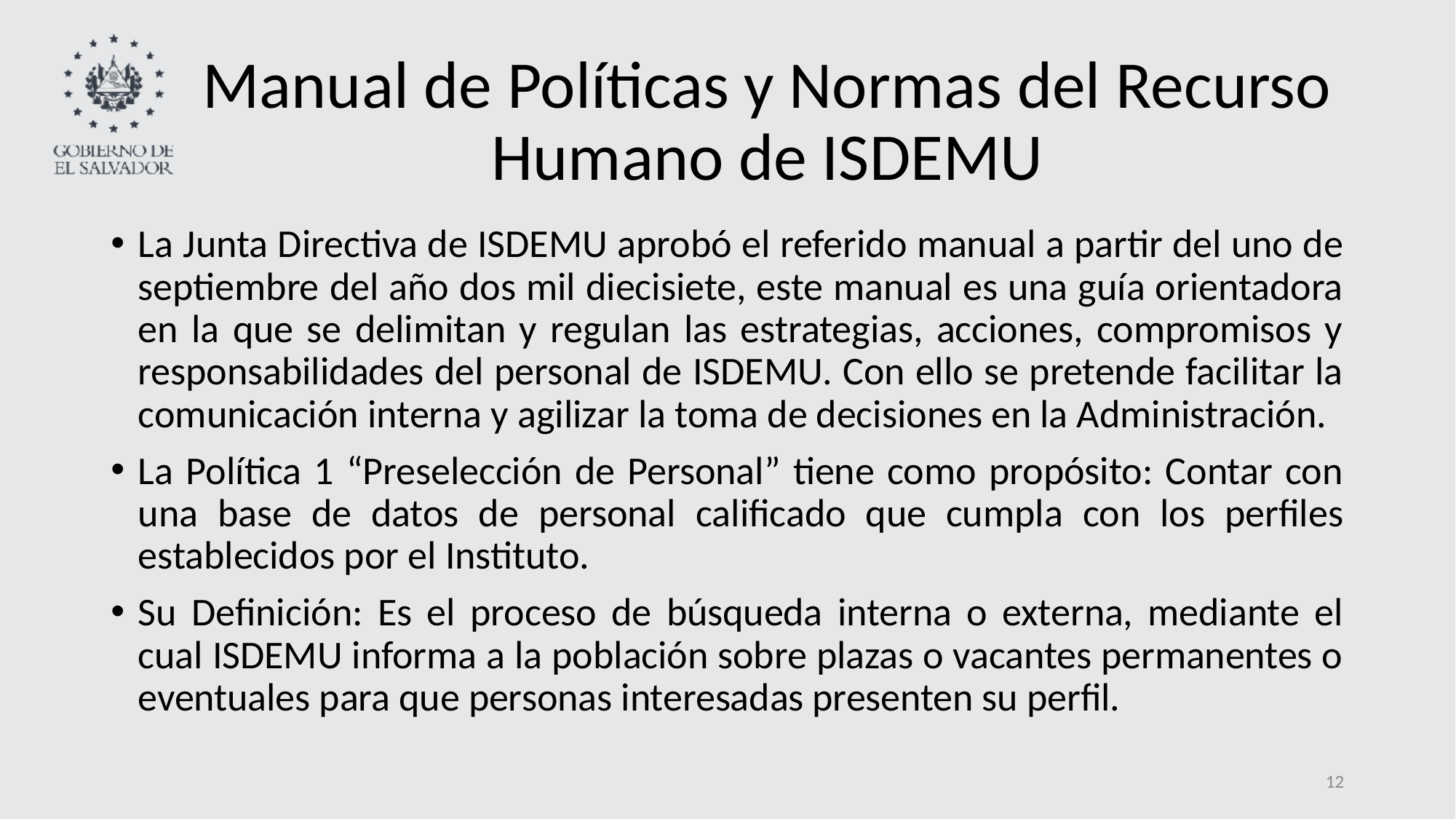

# Manual de Políticas y Normas del Recurso Humano de ISDEMU
La Junta Directiva de ISDEMU aprobó el referido manual a partir del uno de septiembre del año dos mil diecisiete, este manual es una guía orientadora en la que se delimitan y regulan las estrategias, acciones, compromisos y responsabilidades del personal de ISDEMU. Con ello se pretende facilitar la comunicación interna y agilizar la toma de decisiones en la Administración.
La Política 1 “Preselección de Personal” tiene como propósito: Contar con una base de datos de personal calificado que cumpla con los perfiles establecidos por el Instituto.
Su Definición: Es el proceso de búsqueda interna o externa, mediante el cual ISDEMU informa a la población sobre plazas o vacantes permanentes o eventuales para que personas interesadas presenten su perfil.

12